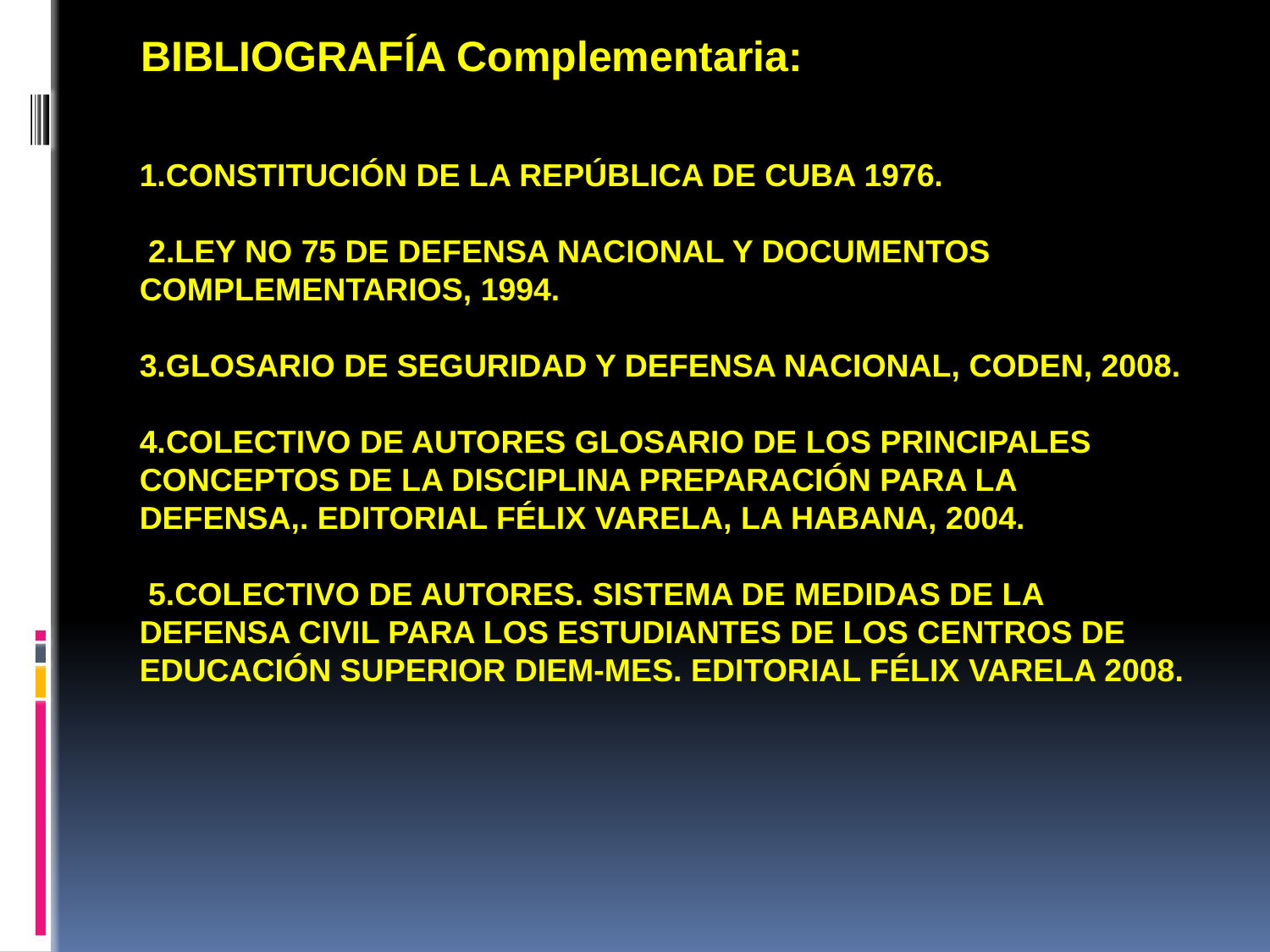

BIBLIOGRAFÍA Complementaria:

# 1.Constitución de la República de Cuba 1976. 2.Ley No 75 de Defensa Nacional y documentos complementarios, 1994. 3.Glosario de Seguridad y Defensa Nacional, CODEN, 2008. 4.Colectivo de autores Glosario de los Principales conceptos de la Disciplina Preparación para la Defensa,. Editorial Félix Varela, La Habana, 2004. 5.Colectivo de autores. Sistema de Medidas de la Defensa Civil para los Estudiantes de los Centros de Educación Superior DIEM-MES. Editorial Félix Varela 2008.